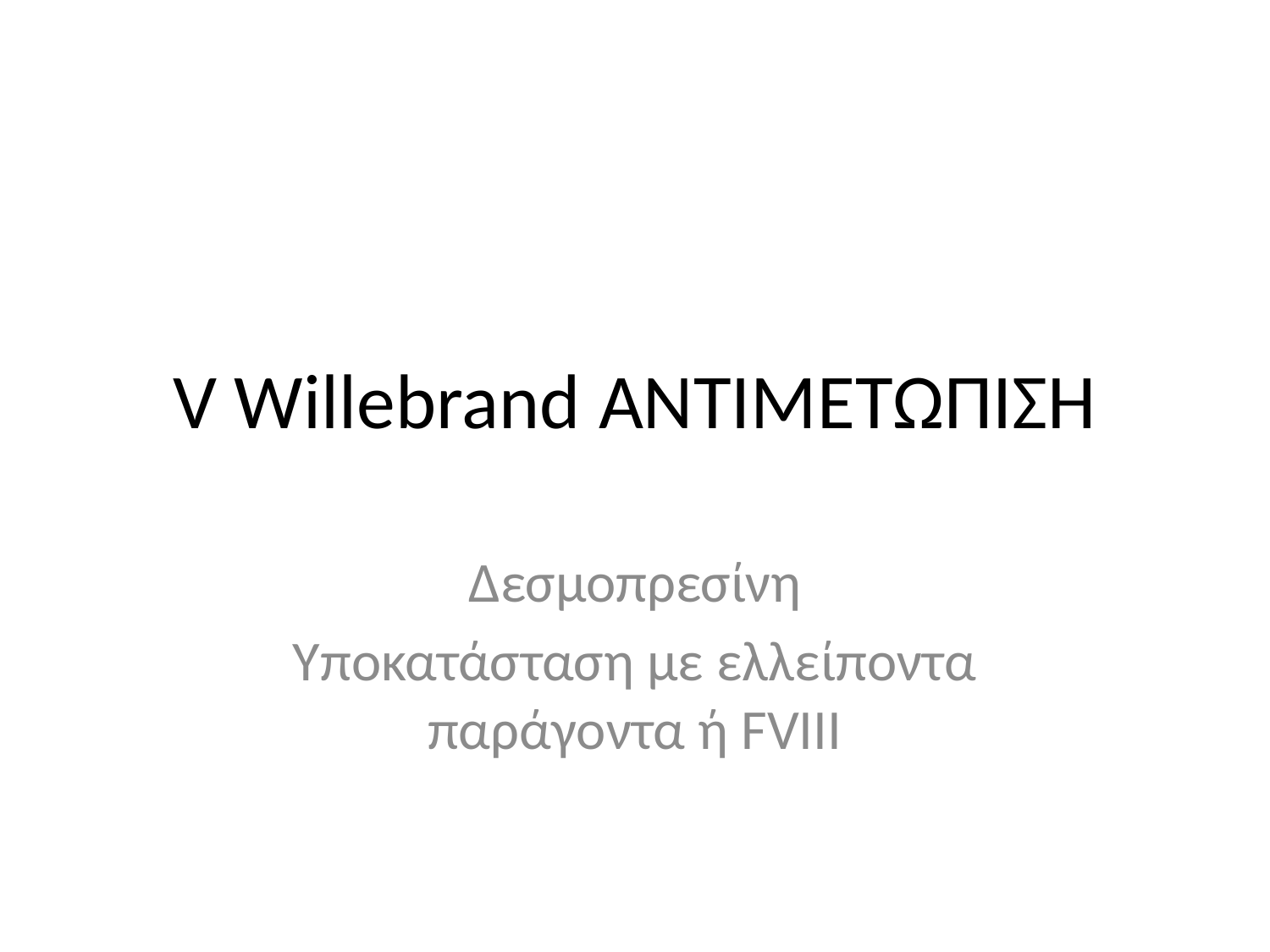

# V Willebrand ΑΝΤΙΜΕΤΩΠΙΣΗ
Δεσμοπρεσίνη
Υποκατάσταση με ελλείποντα παράγοντα ή FVIII